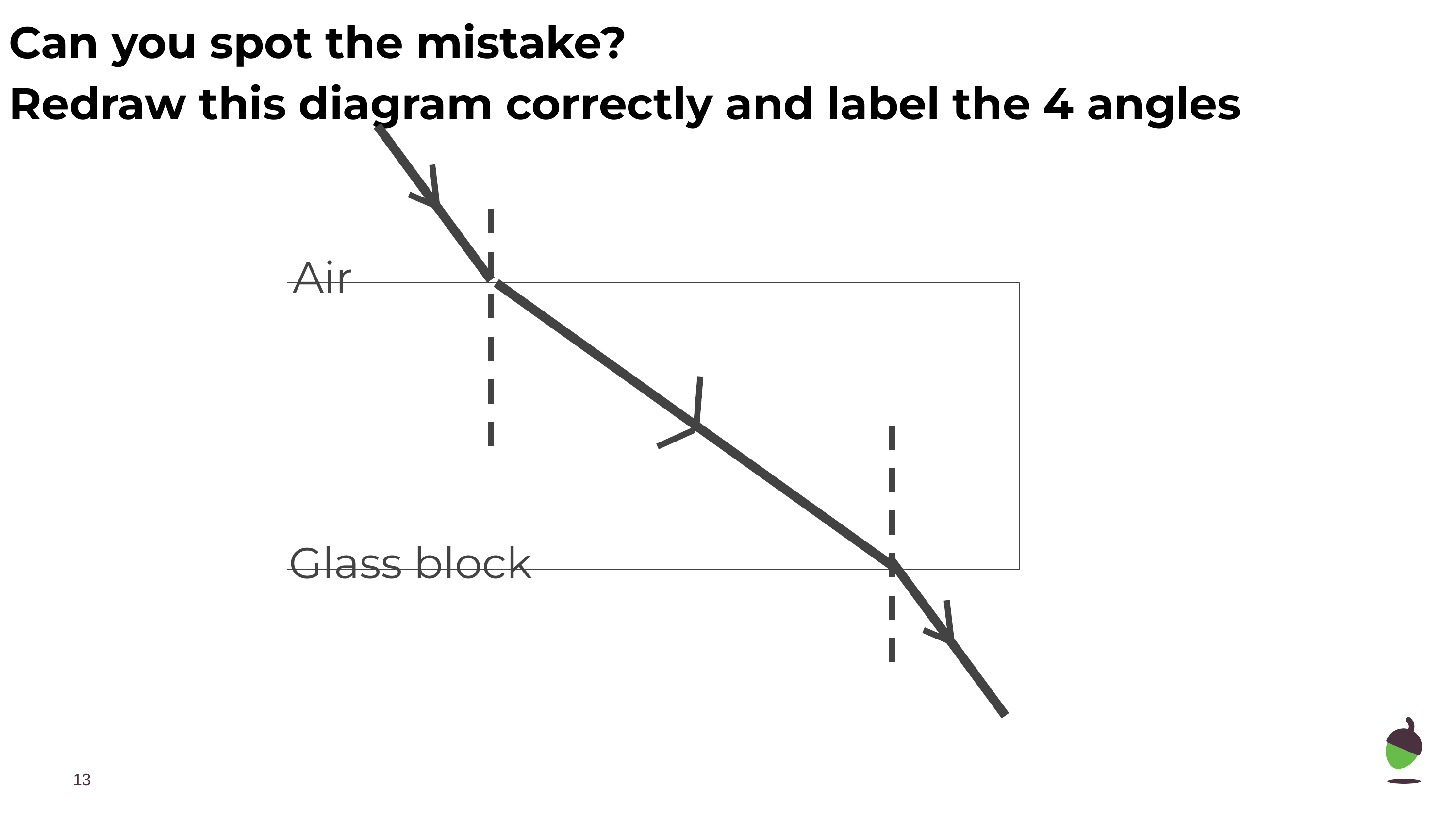

# Can you spot the mistake?
Redraw this diagram correctly and label the 4 angles
Air

Glass block
13